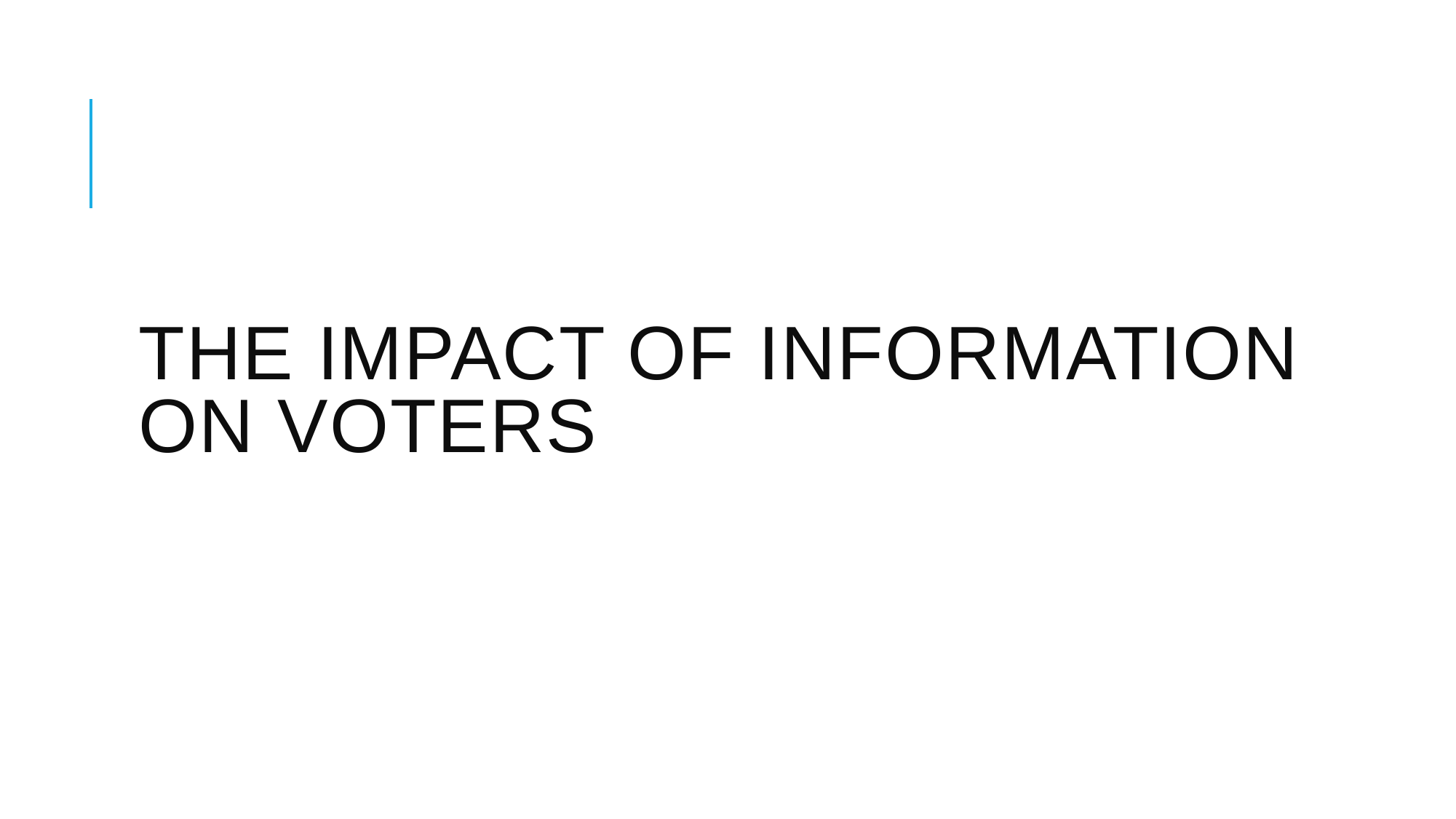

# The IMPACT OF INFORMATION ON VOTERS